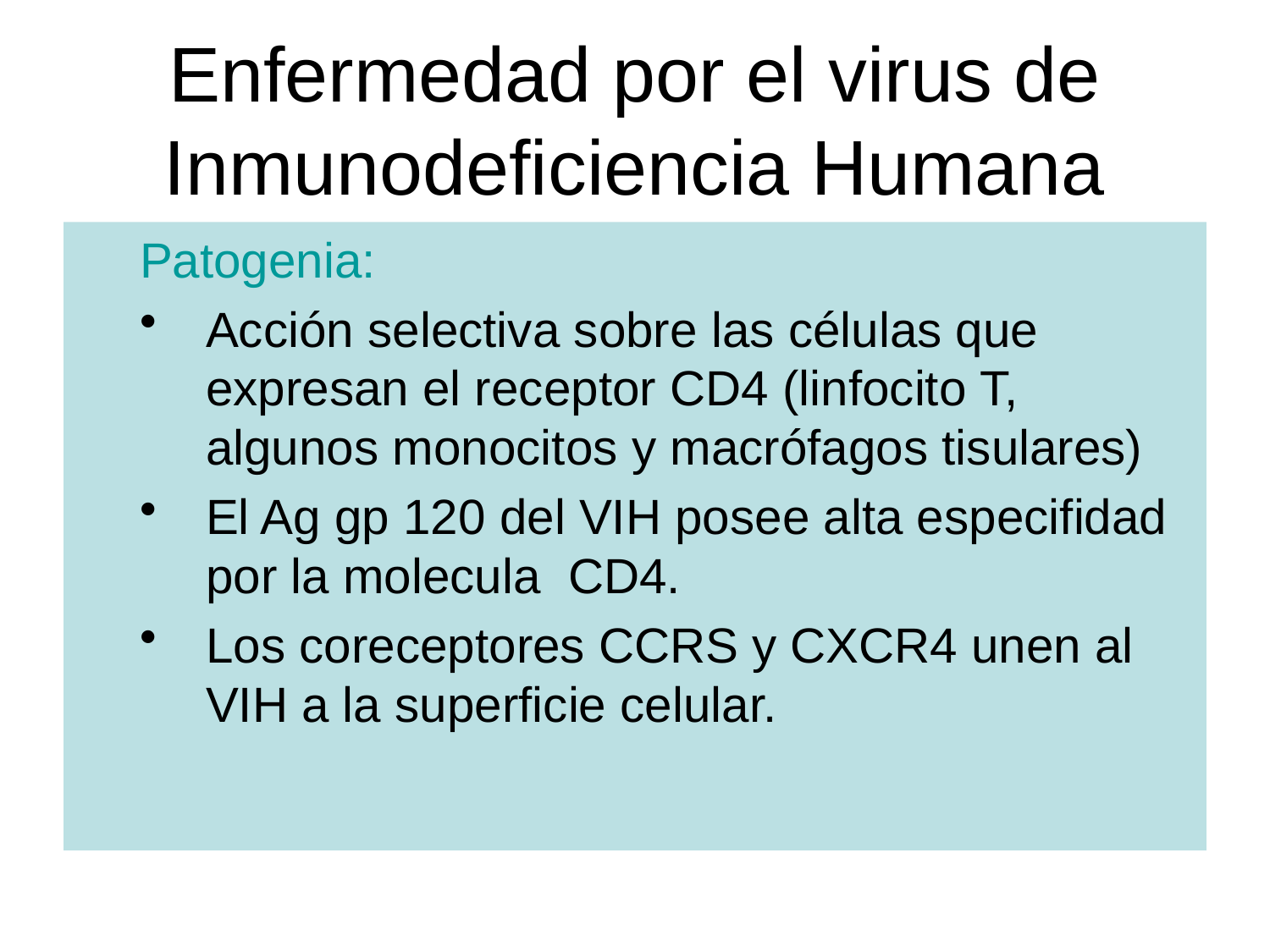

# Enfermedad por el virus de Inmunodeficiencia Humana
Patogenia:
Acción selectiva sobre las células que expresan el receptor CD4 (linfocito T, algunos monocitos y macrófagos tisulares)
El Ag gp 120 del VIH posee alta especifidad por la molecula  CD4.
Los coreceptores CCRS y CXCR4 unen al VIH a la superficie celular.